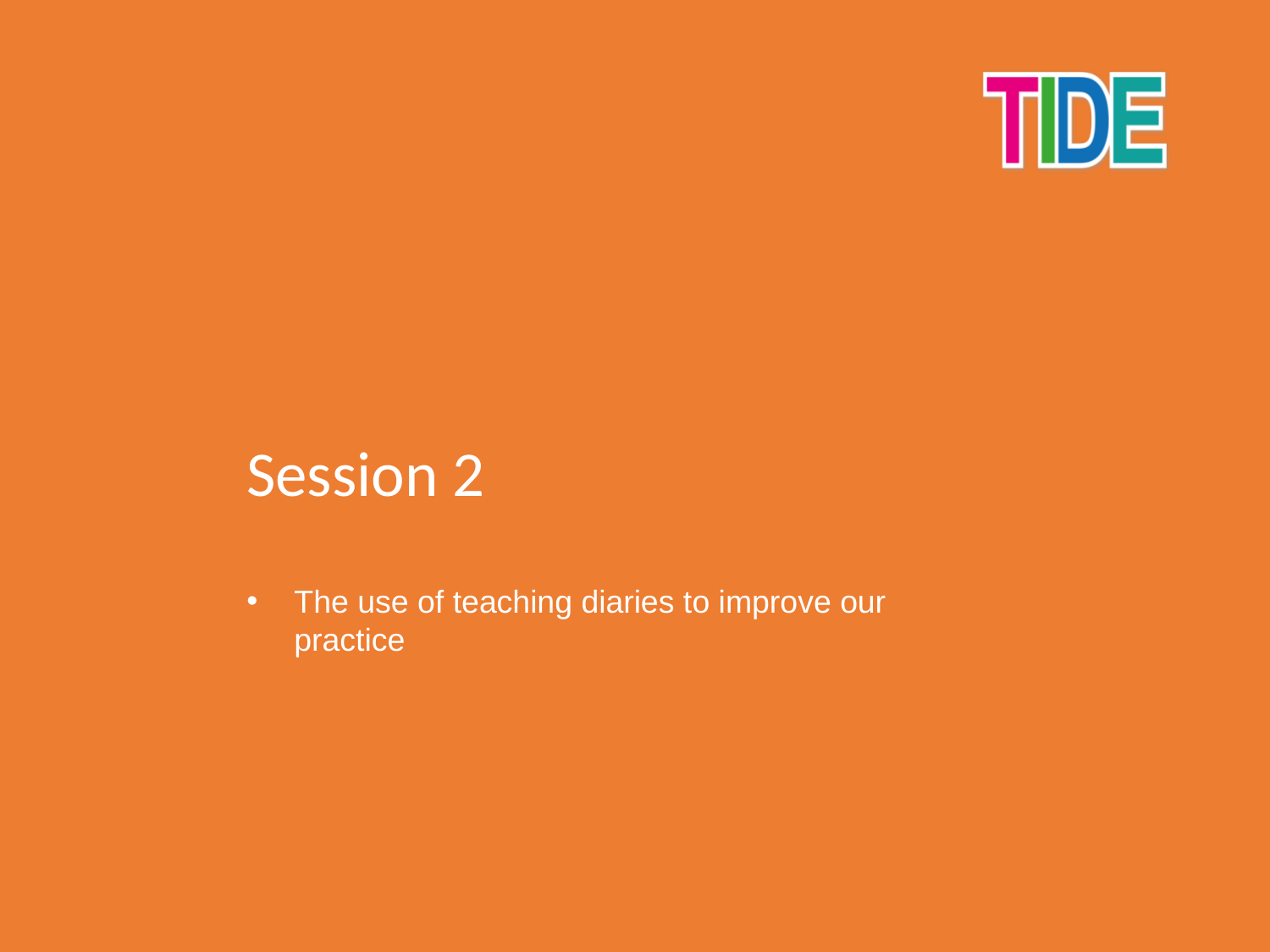

# Session 2
The use of teaching diaries to improve our practice